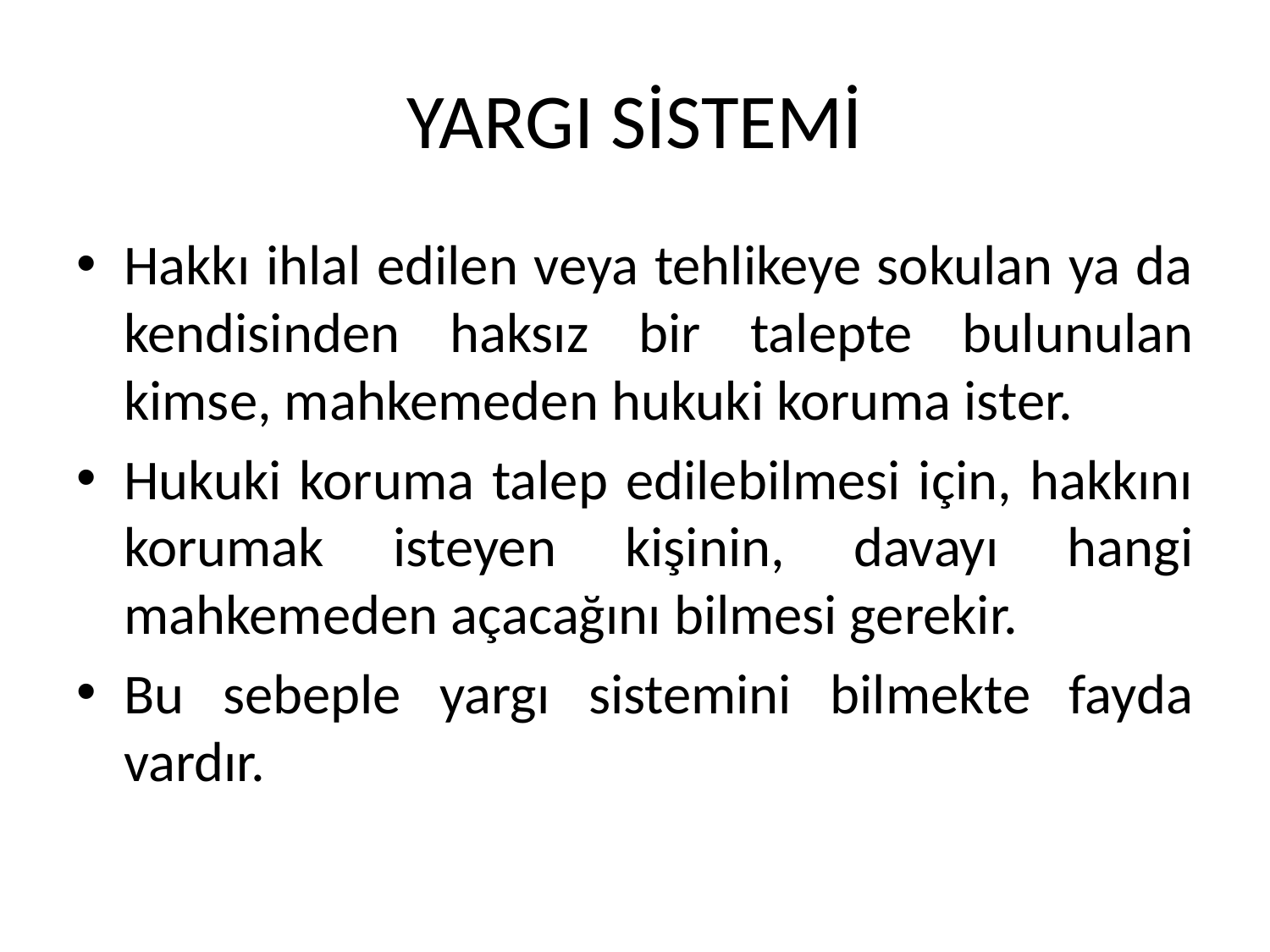

# YARGI SİSTEMİ
Hakkı ihlal edilen veya tehlikeye sokulan ya da kendisinden haksız bir talepte bulunulan kimse, mahkemeden hukuki koruma ister.
Hukuki koruma talep edilebilmesi için, hakkını korumak isteyen kişinin, davayı hangi mahkemeden açacağını bilmesi gerekir.
Bu sebeple yargı sistemini bilmekte fayda vardır.